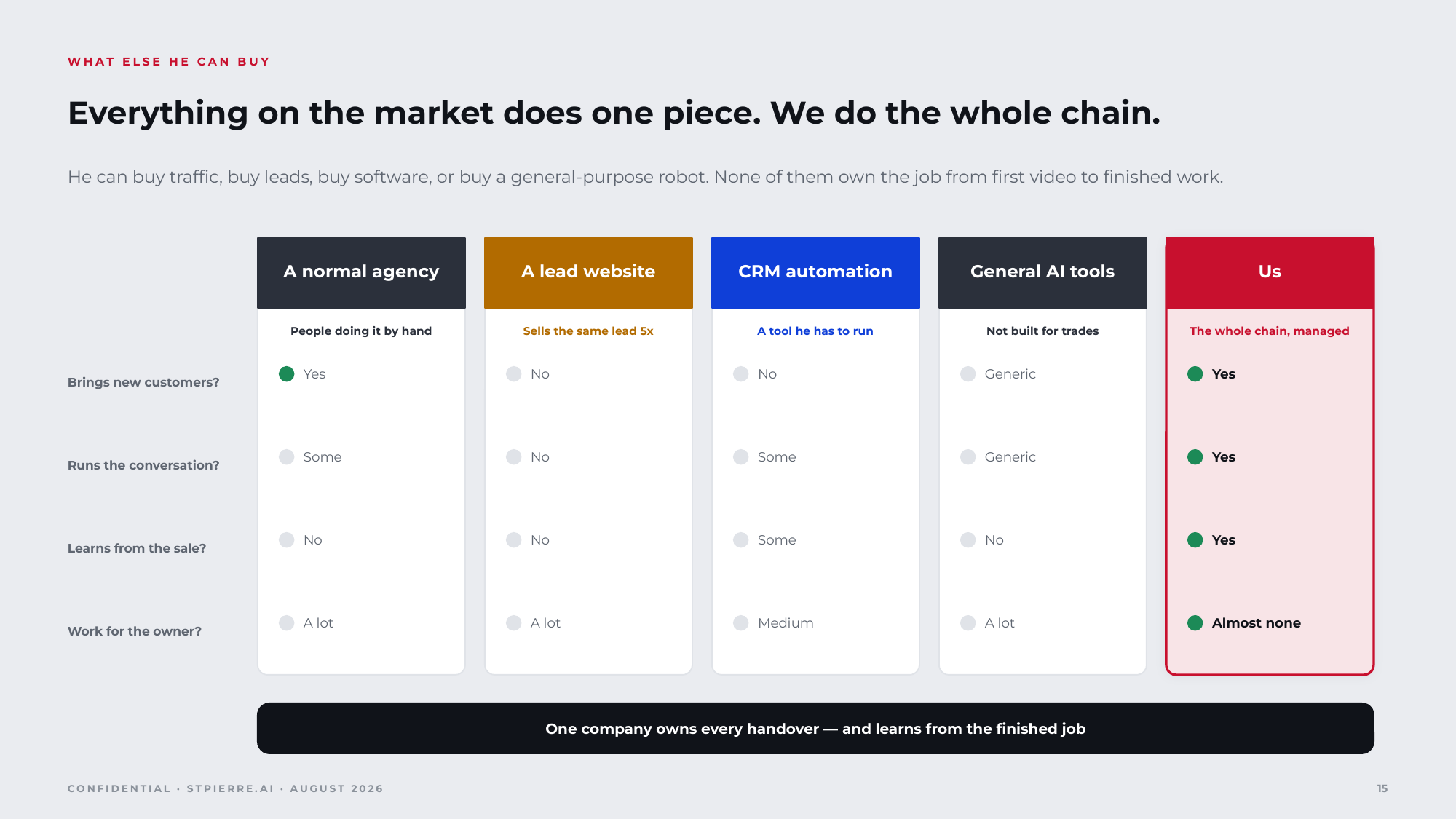

WHAT ELSE HE CAN BUY
Everything on the market does one piece. We do the whole chain.
He can buy traffic, buy leads, buy software, or buy a general-purpose robot. None of them own the job from first video to finished work.

A normal agency
A lead website
CRM automation
General AI tools
Us
People doing it by hand
Sells the same lead 5x
A tool he has to run
Not built for trades
The whole chain, managed
Yes
No
No
Generic
Yes
Brings new customers?

Some
No
Some
Generic
Yes
Runs the conversation?

No
No
Some
No
Yes
Learns from the sale?

A lot
A lot
Medium
A lot
Almost none
Work for the owner?

One company owns every handover — and learns from the finished job
15
CONFIDENTIAL · STPIERRE.AI · AUGUST 2026